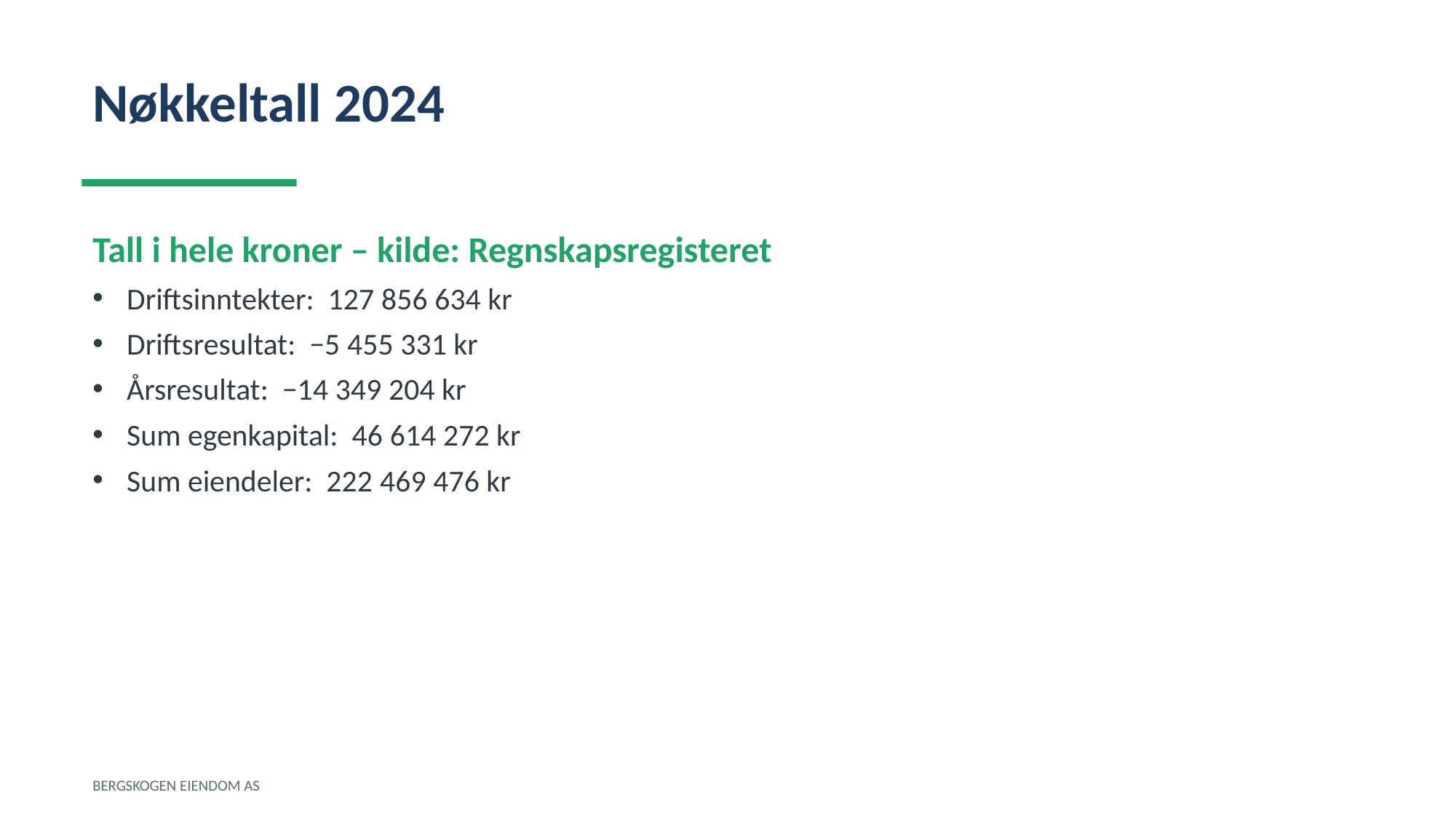

Nøkkeltall 2024

Tall i hele kroner – kilde: Regnskapsregisteret
Driftsinntekter:  127 856 634 kr
Driftsresultat:  −5 455 331 kr
Årsresultat:  −14 349 204 kr
Sum egenkapital:  46 614 272 kr
Sum eiendeler:  222 469 476 kr
BERGSKOGEN EIENDOM AS